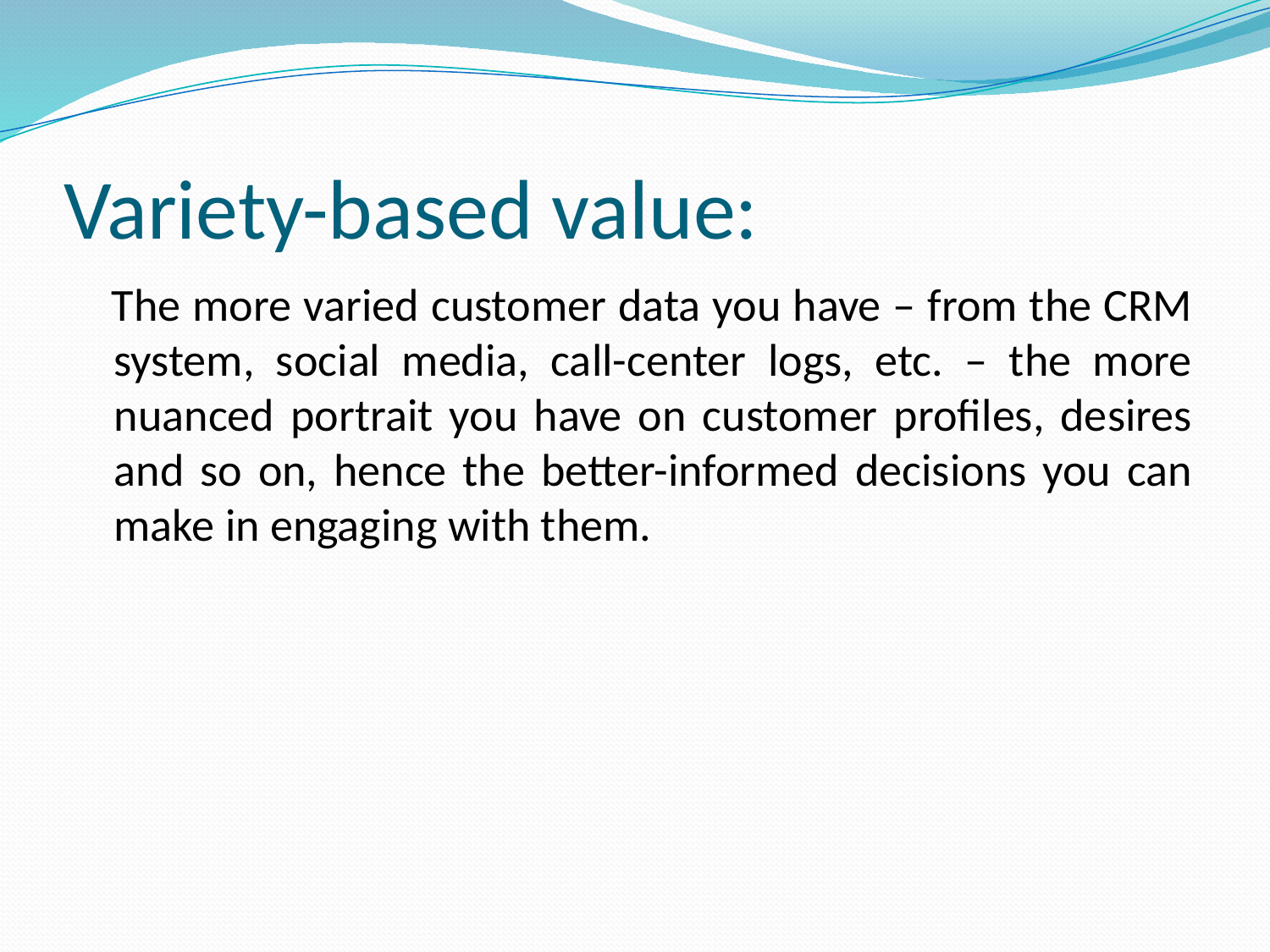

# Variety-based value:
   The more varied customer data you have – from the CRM system, social media, call-center logs, etc. – the more nuanced portrait you have on customer profiles, desires and so on, hence the better-informed decisions you can make in engaging with them.